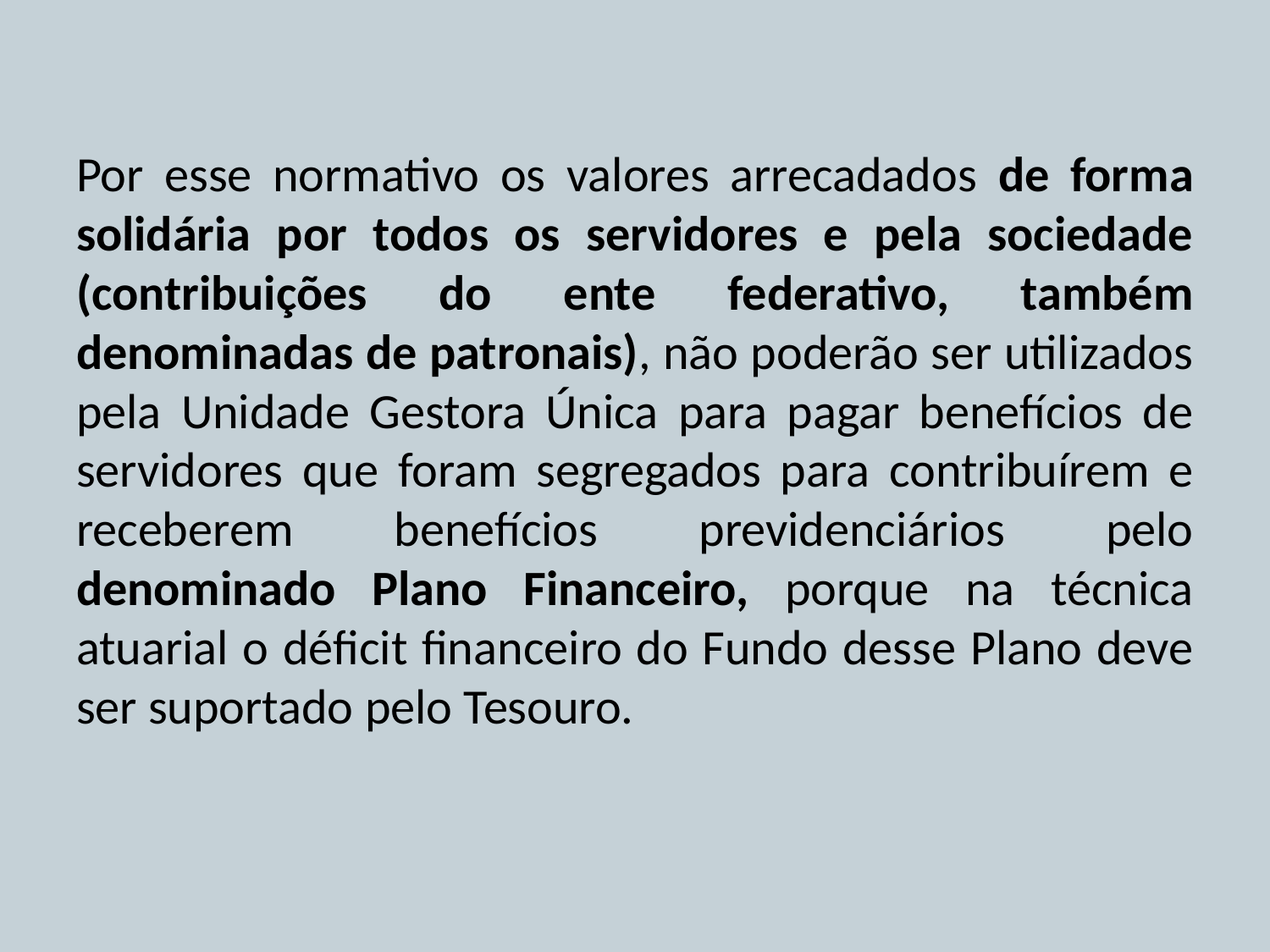

#
Por esse normativo os valores arrecadados de forma solidária por todos os servidores e pela sociedade (contribuições do ente federativo, também denominadas de patronais), não poderão ser utilizados pela Unidade Gestora Única para pagar benefícios de servidores que foram segregados para contribuírem e receberem benefícios previdenciários pelo denominado Plano Financeiro, porque na técnica atuarial o déficit financeiro do Fundo desse Plano deve ser suportado pelo Tesouro.